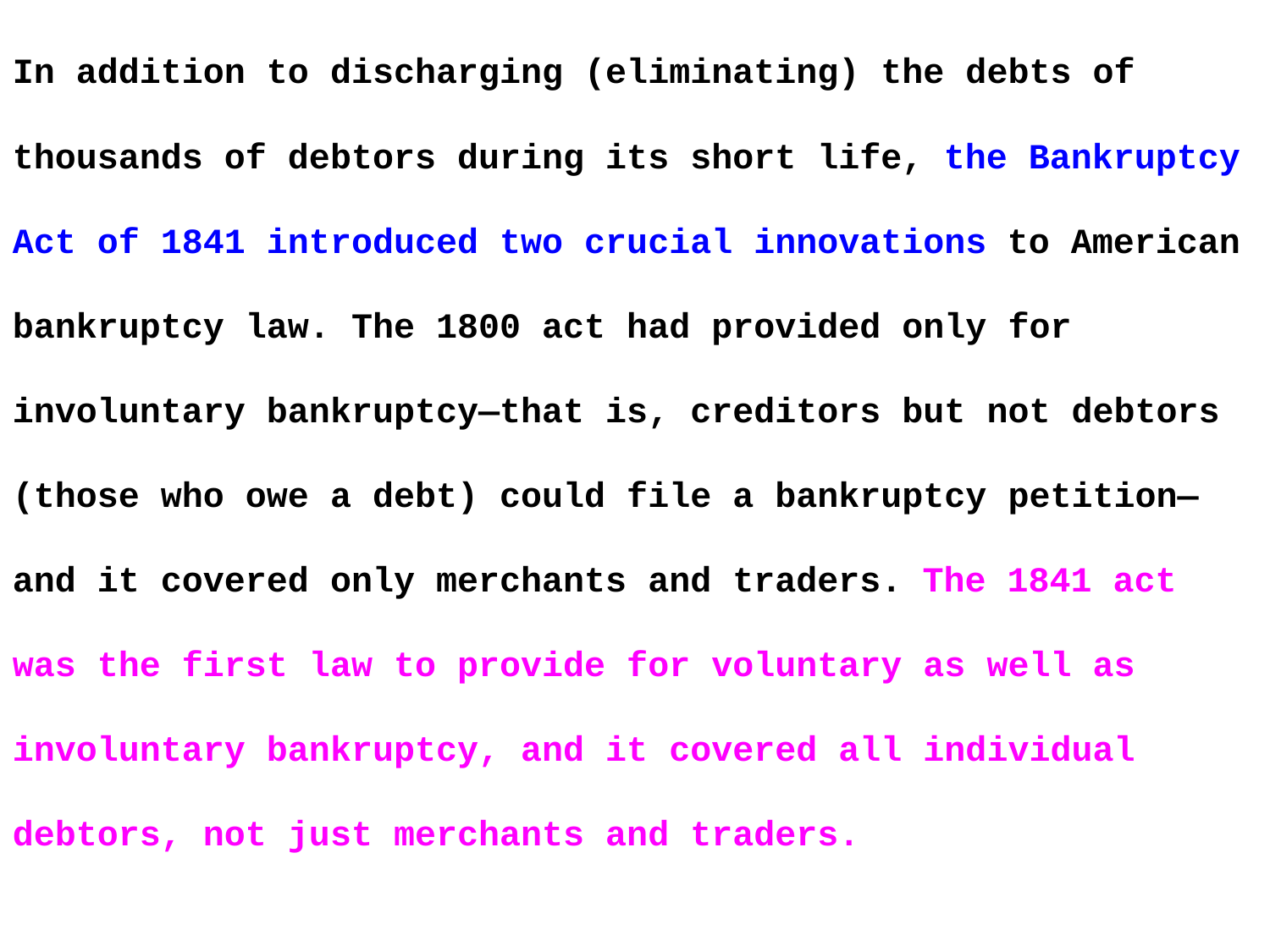

In addition to discharging (eliminating) the debts of thousands of debtors during its short life, the Bankruptcy Act of 1841 introduced two crucial innovations to American bankruptcy law. The 1800 act had provided only for involuntary bankruptcy—that is, creditors but not debtors (those who owe a debt) could file a bankruptcy petition—and it covered only merchants and traders. The 1841 act was the first law to provide for voluntary as well as involuntary bankruptcy, and it covered all individual debtors, not just merchants and traders.